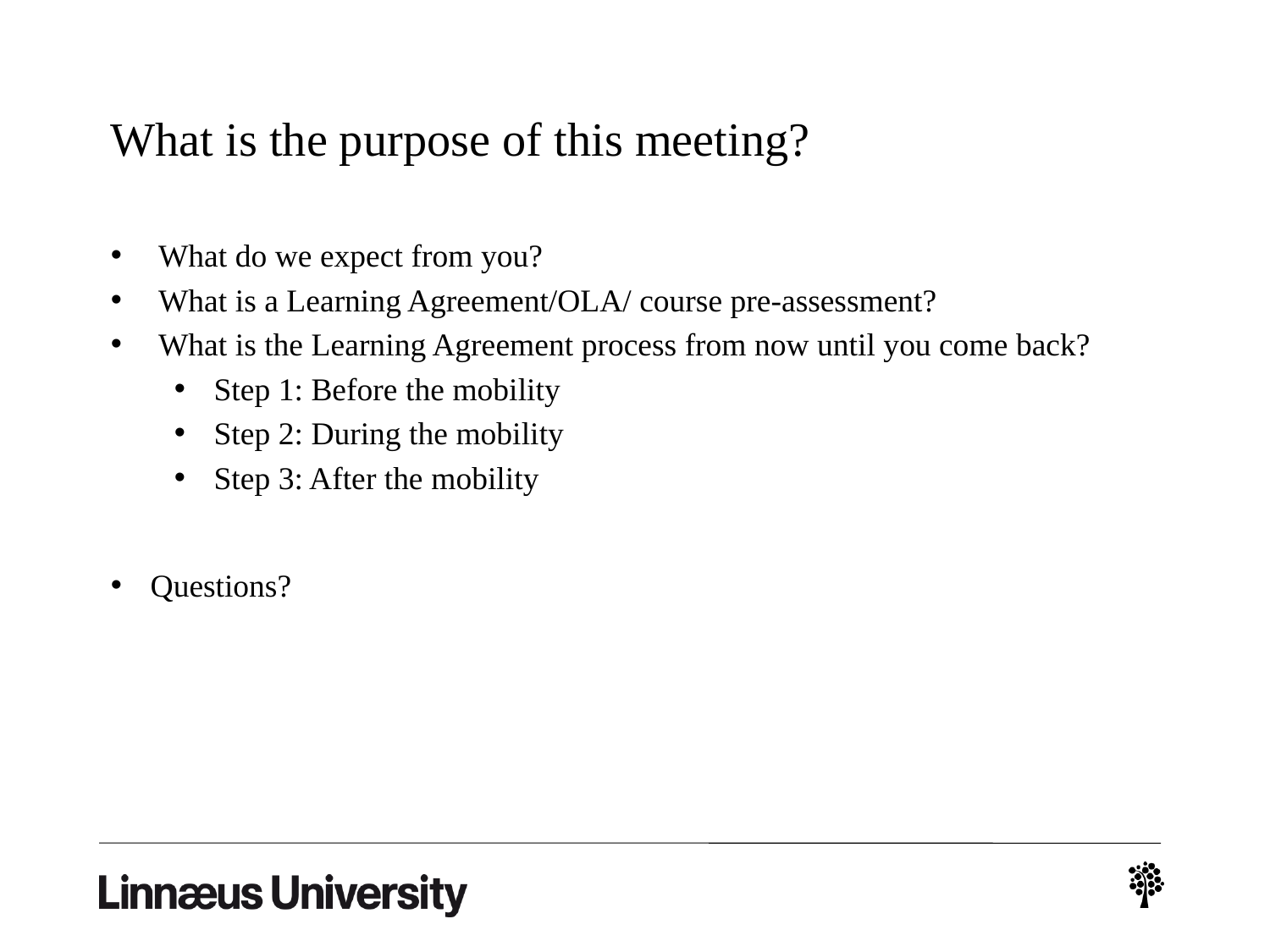

# What is the purpose of this meeting?
What do we expect from you?
What is a Learning Agreement/OLA/ course pre-assessment?
What is the Learning Agreement process from now until you come back?
Step 1: Before the mobility
Step 2: During the mobility
Step 3: After the mobility

Questions?